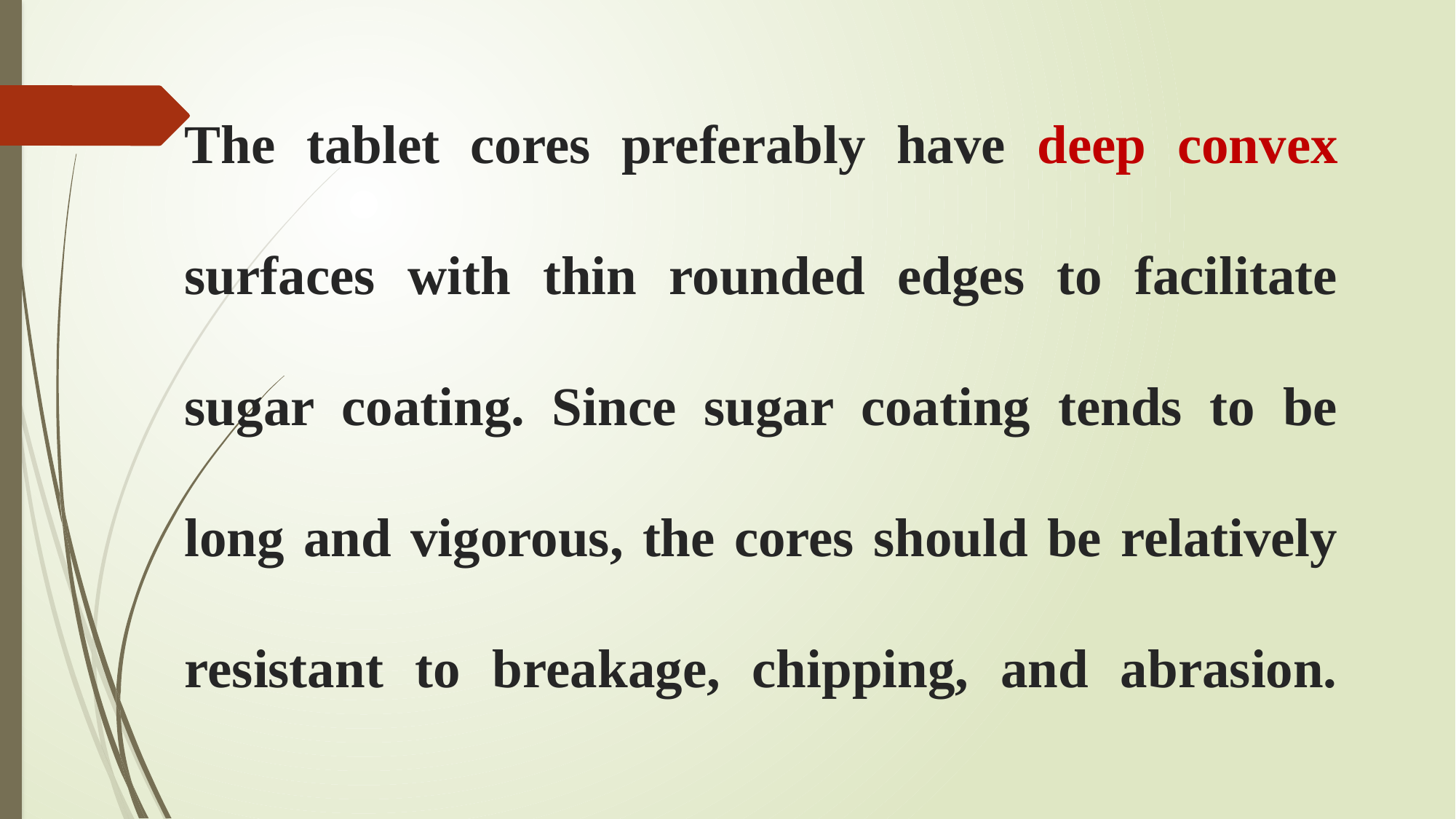

# The tablet cores preferably have deep convex surfaces with thin rounded edges to facilitate sugar coating. Since sugar coating tends to be long and vigorous, the cores should be relatively resistant to breakage, chipping, and abrasion.